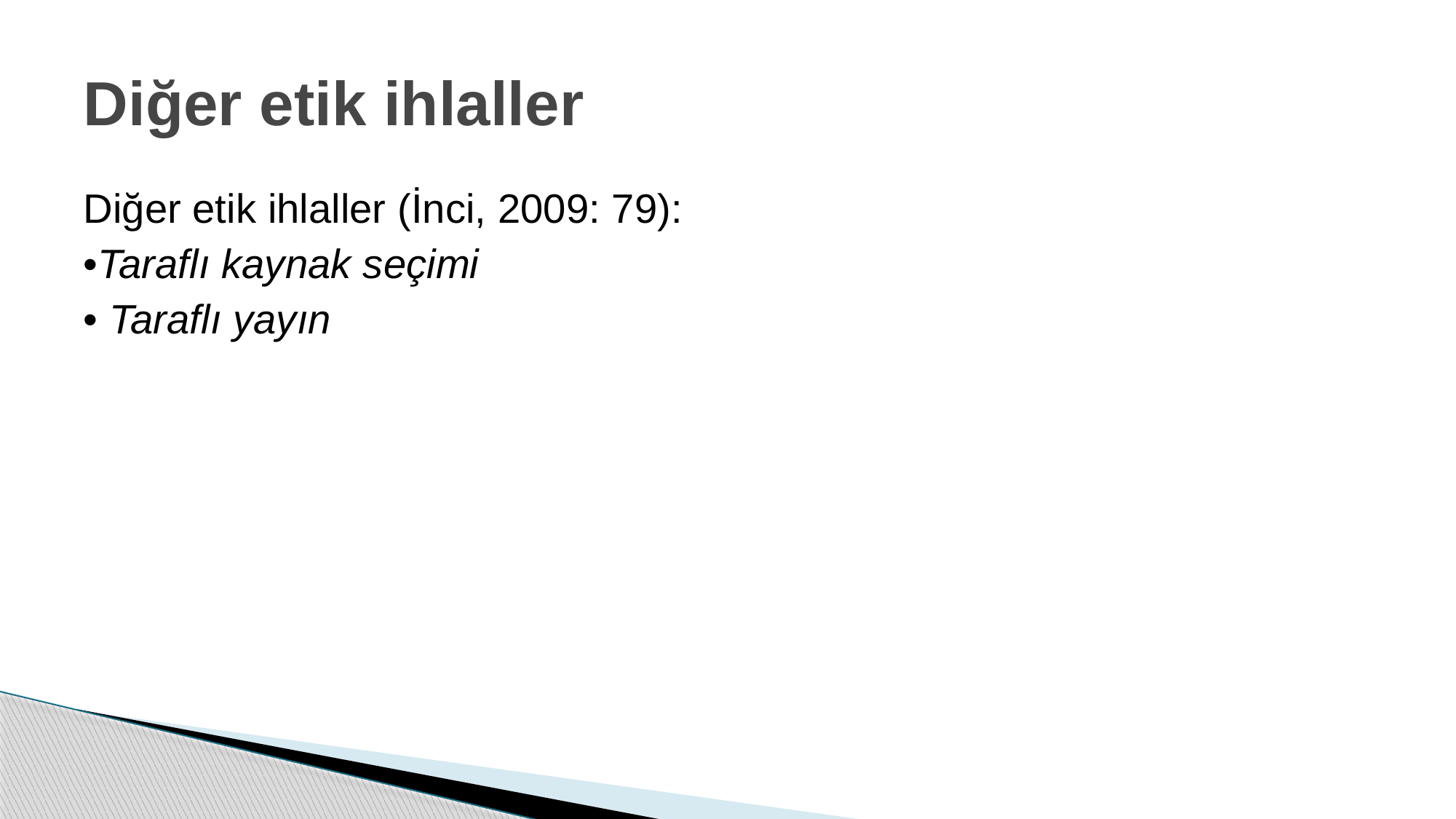

# Diğer etik ihlaller
Diğer etik ihlaller (İnci, 2009: 79):
•Taraflı kaynak seçimi
• Taraflı yayın